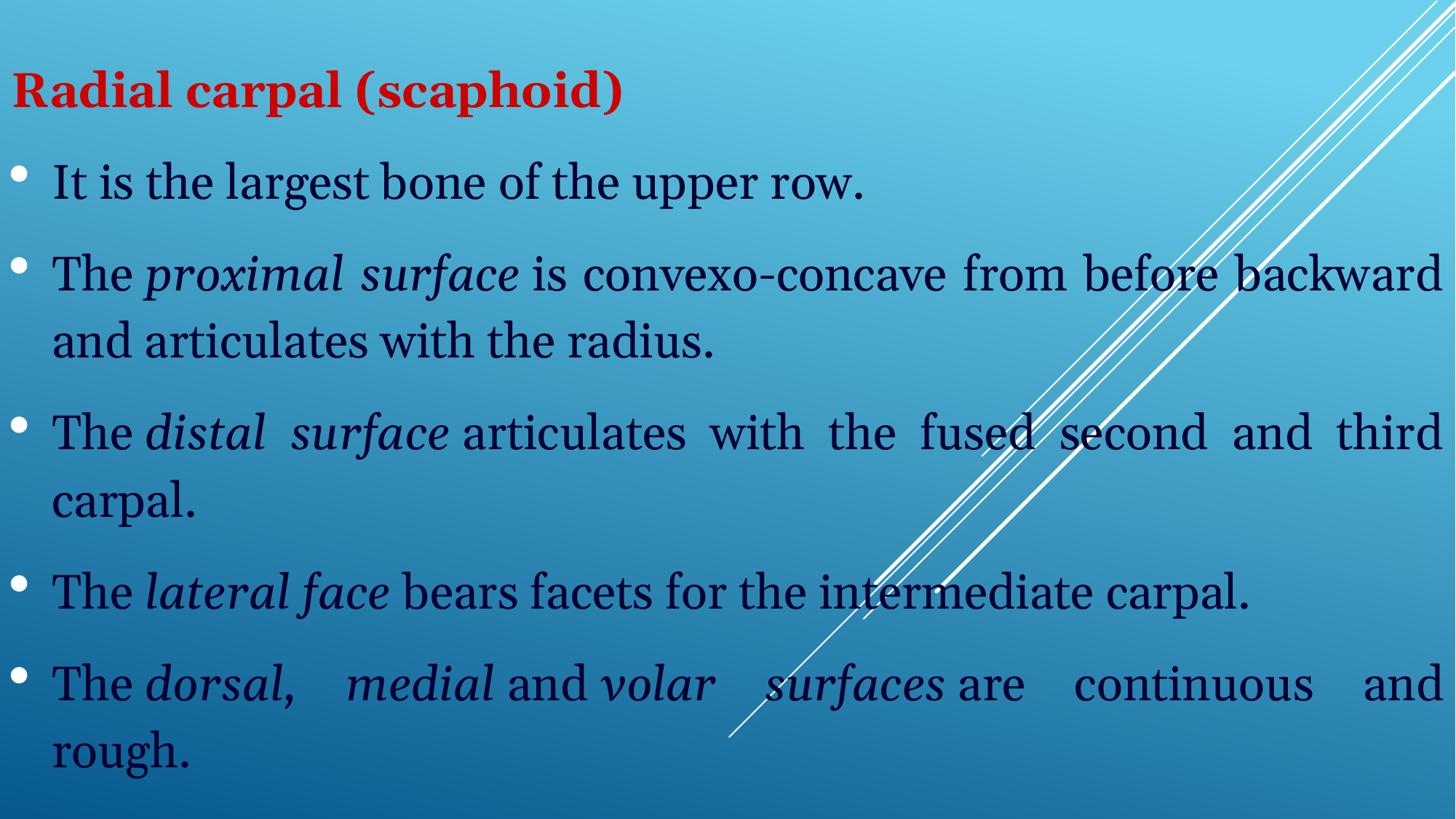

Radial carpal (scaphoid)
It is the largest bone of the upper row.
The proximal surface is convexo-concave from before backward and articulates with the radius.
The distal surface articulates with the fused second and third carpal.
The lateral face bears facets for the intermediate carpal.
The dorsal, medial and volar surfaces are continuous and rough.